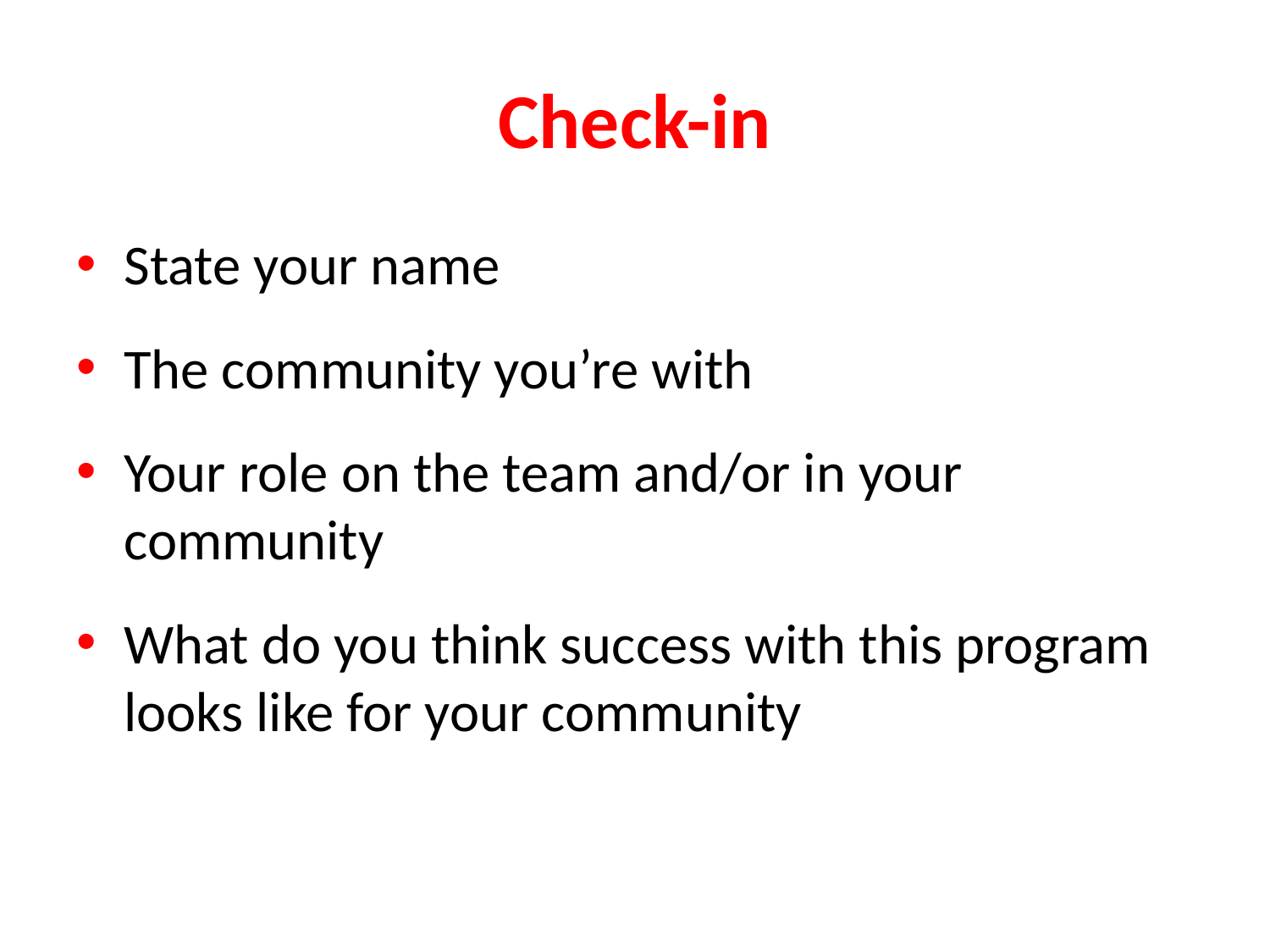

# Check-in
State your name

The community you’re with

Your role on the team and/or in your community

What do you think success with this program looks like for your community